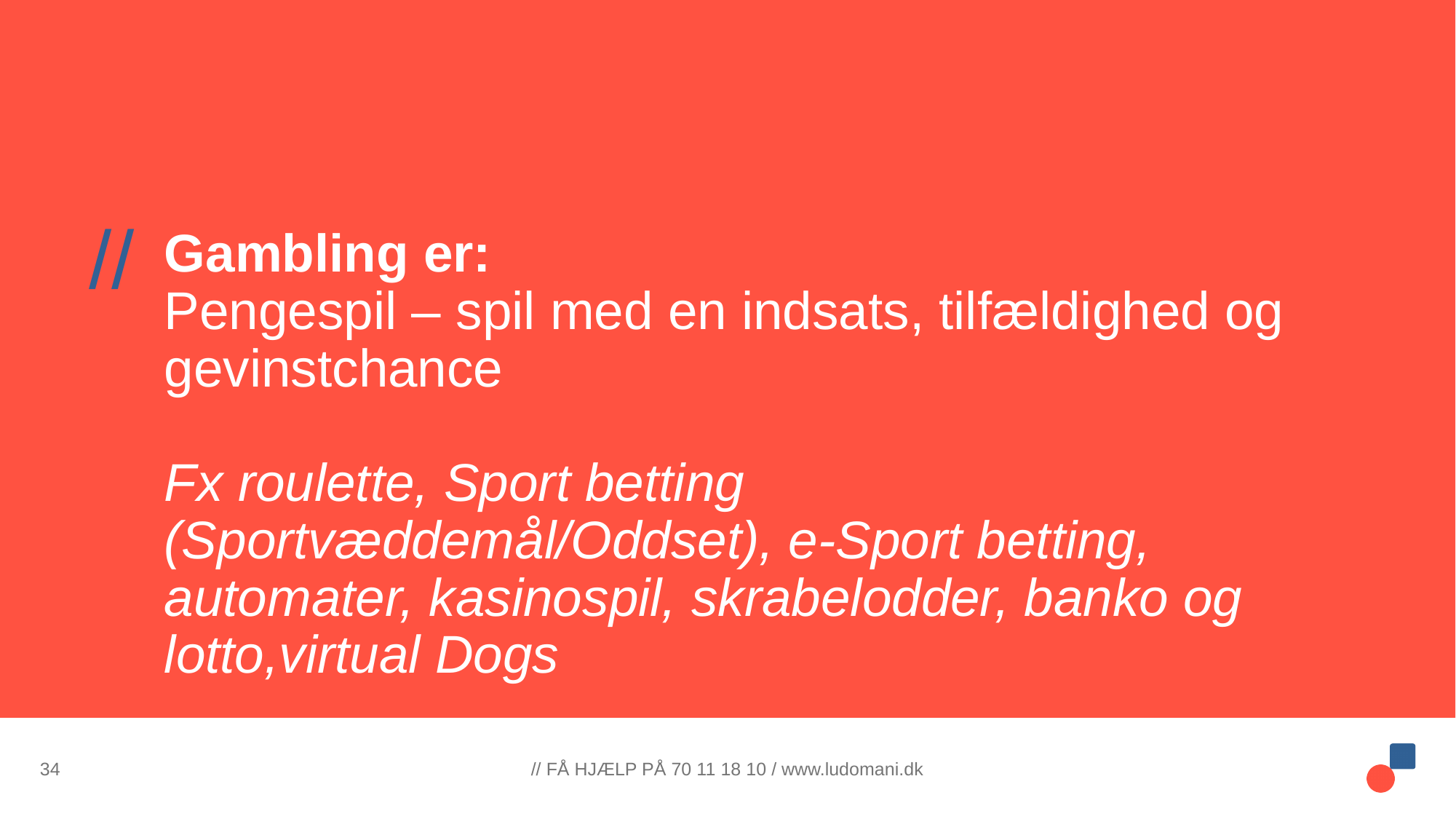

# Gambling er: Pengespil – spil med en indsats, tilfældighed og gevinstchance Fx roulette, Sport betting (Sportvæddemål/Oddset), e-Sport betting, automater, kasinospil, skrabelodder, banko og lotto,virtual Dogs
34
// FÅ HJÆLP PÅ 70 11 18 10 / www.ludomani.dk